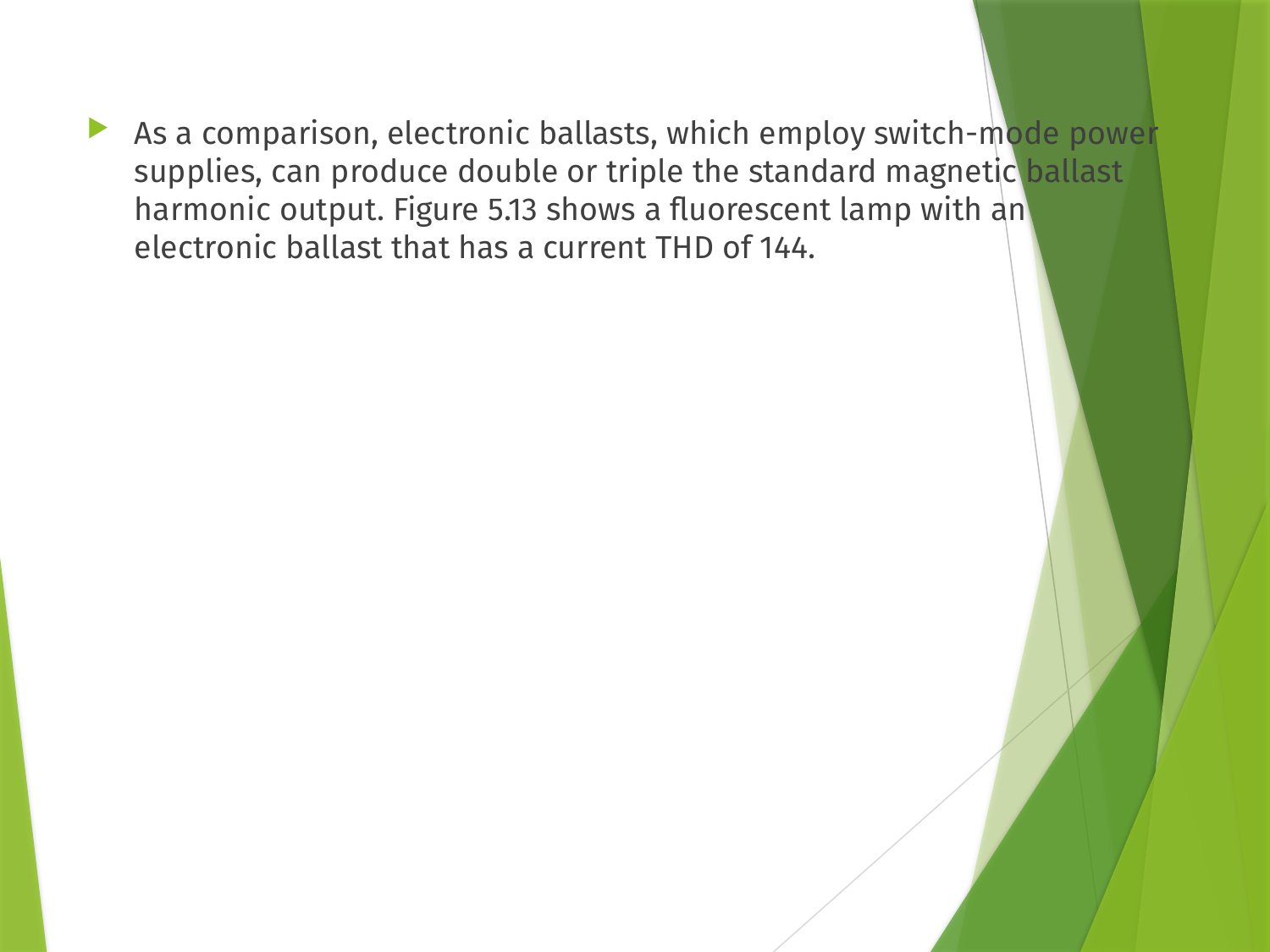

As a comparison, electronic ballasts, which employ switch-mode power supplies, can produce double or triple the standard magnetic ballast harmonic output. Figure 5.13 shows a fluorescent lamp with an electronic ballast that has a current THD of 144.